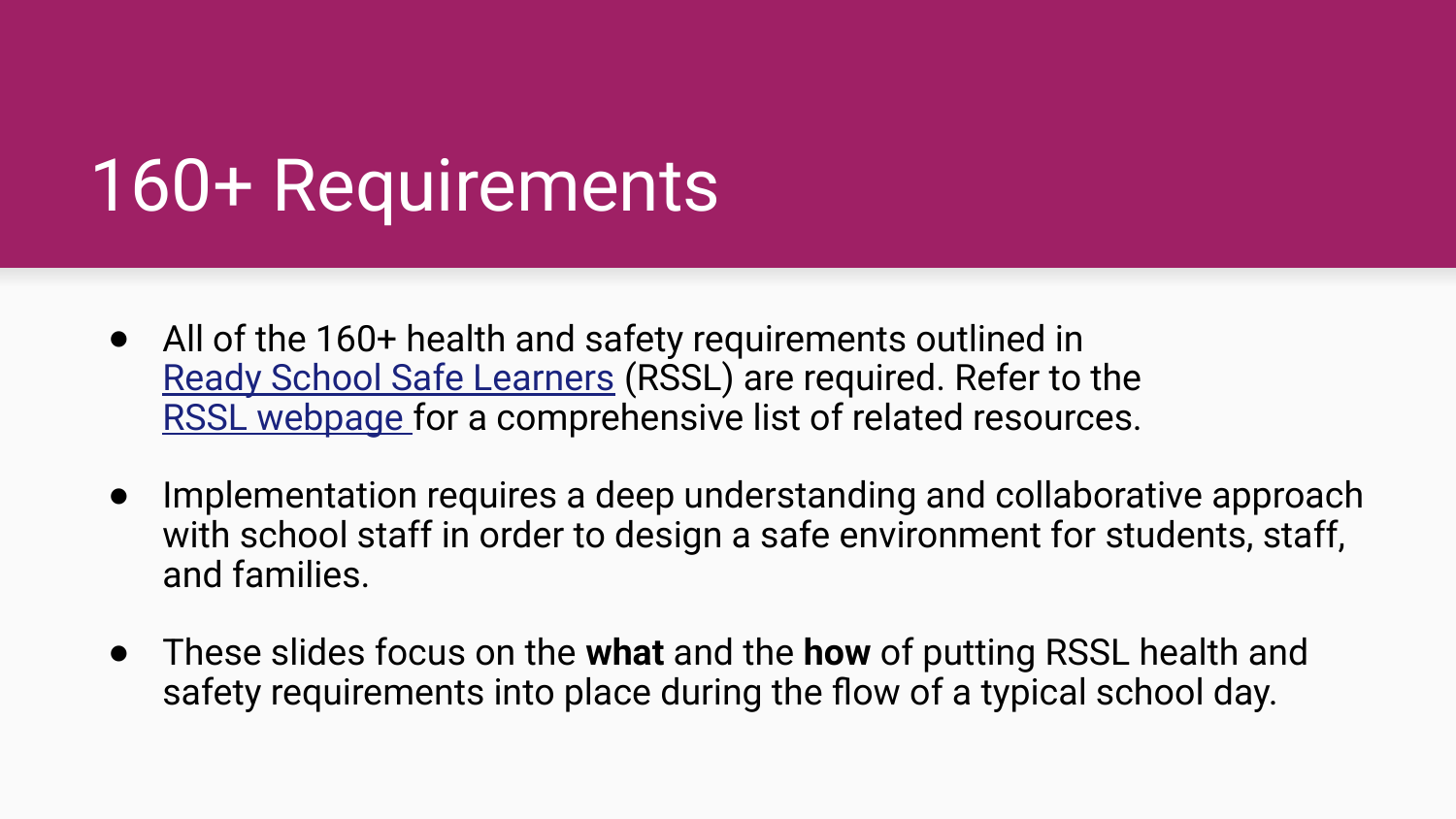

# 160+ Requirements
All of the 160+ health and safety requirements outlined in Ready School Safe Learners (RSSL) are required. Refer to the RSSL webpage for a comprehensive list of related resources.

Implementation requires a deep understanding and collaborative approach with school staff in order to design a safe environment for students, staff, and families.

These slides focus on the what and the how of putting RSSL health and safety requirements into place during the flow of a typical school day.